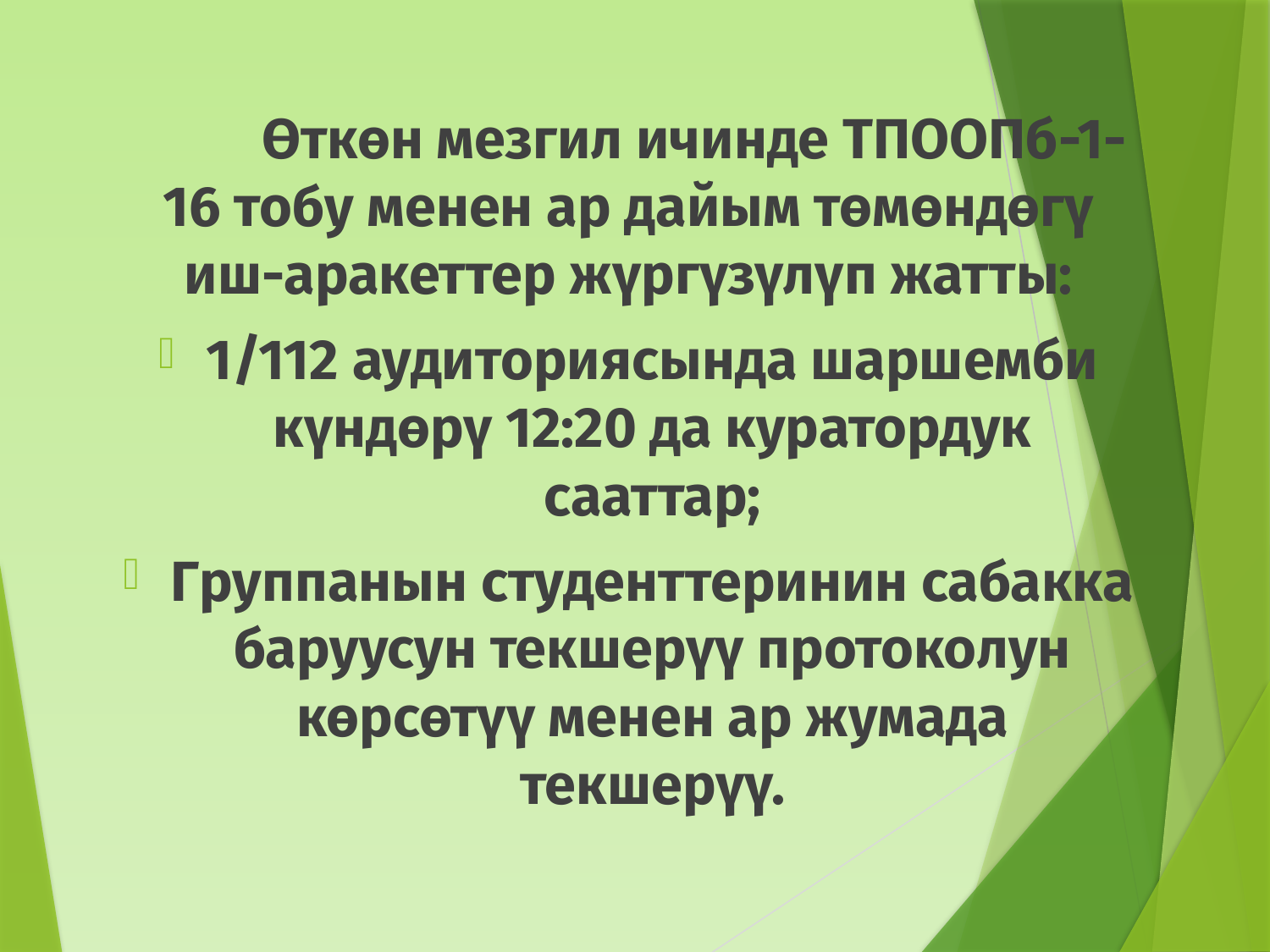

Өткөн мезгил ичинде ТПООПб-1-16 тобу менен ар дайым төмөндөгү иш-аракеттер жүргүзүлүп жатты:
1/112 аудиториясында шаршемби күндөрү 12:20 да куратордук сааттар;
Группанын студенттеринин сабакка баруусун текшерүү протоколун көрсөтүү менен ар жумада текшерүү.